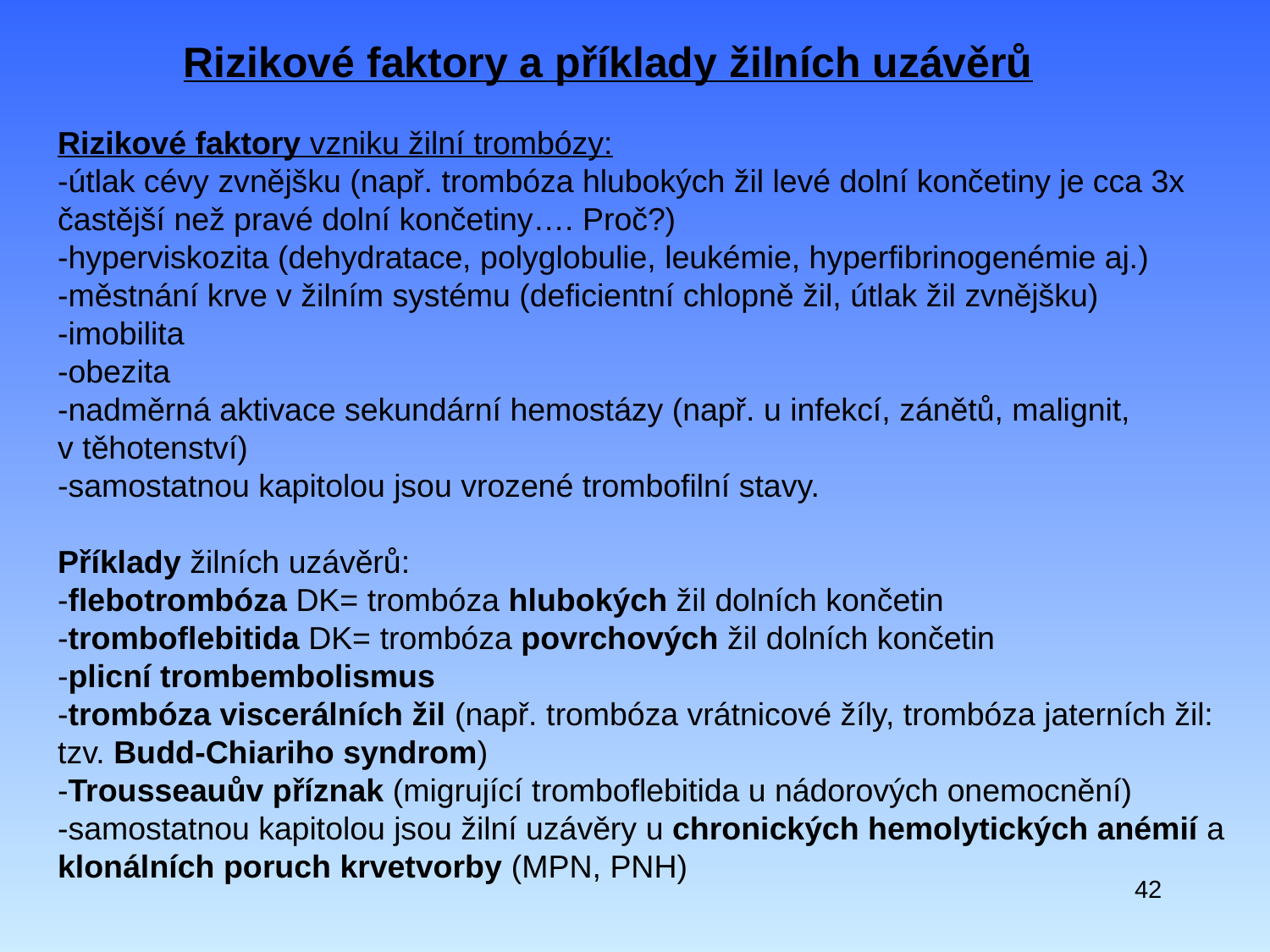

Rizikové faktory a příklady žilních uzávěrů
Rizikové faktory vzniku žilní trombózy:
-útlak cévy zvnějšku (např. trombóza hlubokých žil levé dolní končetiny je cca 3x častější než pravé dolní končetiny…. Proč?)
-hyperviskozita (dehydratace, polyglobulie, leukémie, hyperfibrinogenémie aj.)
-městnání krve v žilním systému (deficientní chlopně žil, útlak žil zvnějšku)
-imobilita
-obezita
-nadměrná aktivace sekundární hemostázy (např. u infekcí, zánětů, malignit,
v těhotenství)
-samostatnou kapitolou jsou vrozené trombofilní stavy.

Příklady žilních uzávěrů:
-flebotrombóza DK= trombóza hlubokých žil dolních končetin
-tromboflebitida DK= trombóza povrchových žil dolních končetin
-plicní trombembolismus
-trombóza viscerálních žil (např. trombóza vrátnicové žíly, trombóza jaterních žil: tzv. Budd-Chiariho syndrom)
-Trousseauův příznak (migrující tromboflebitida u nádorových onemocnění)
-samostatnou kapitolou jsou žilní uzávěry u chronických hemolytických anémií a klonálních poruch krvetvorby (MPN, PNH)
42